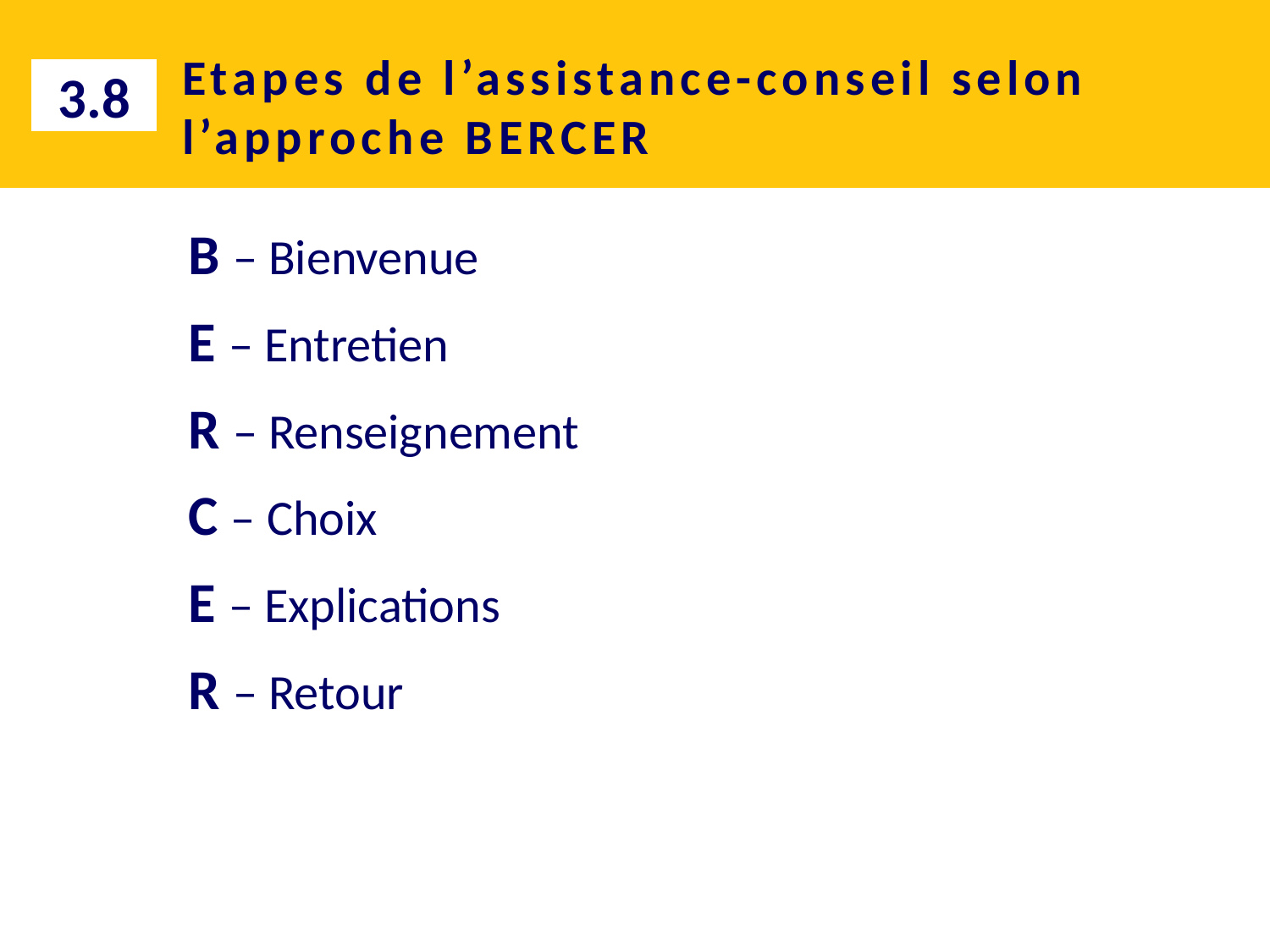

# Etapes de l’assistance-conseil selon l’approche BERCER
3.8
B – Bienvenue
E – Entretien
R – Renseignement
C – Choix
E – Explications
R – Retour